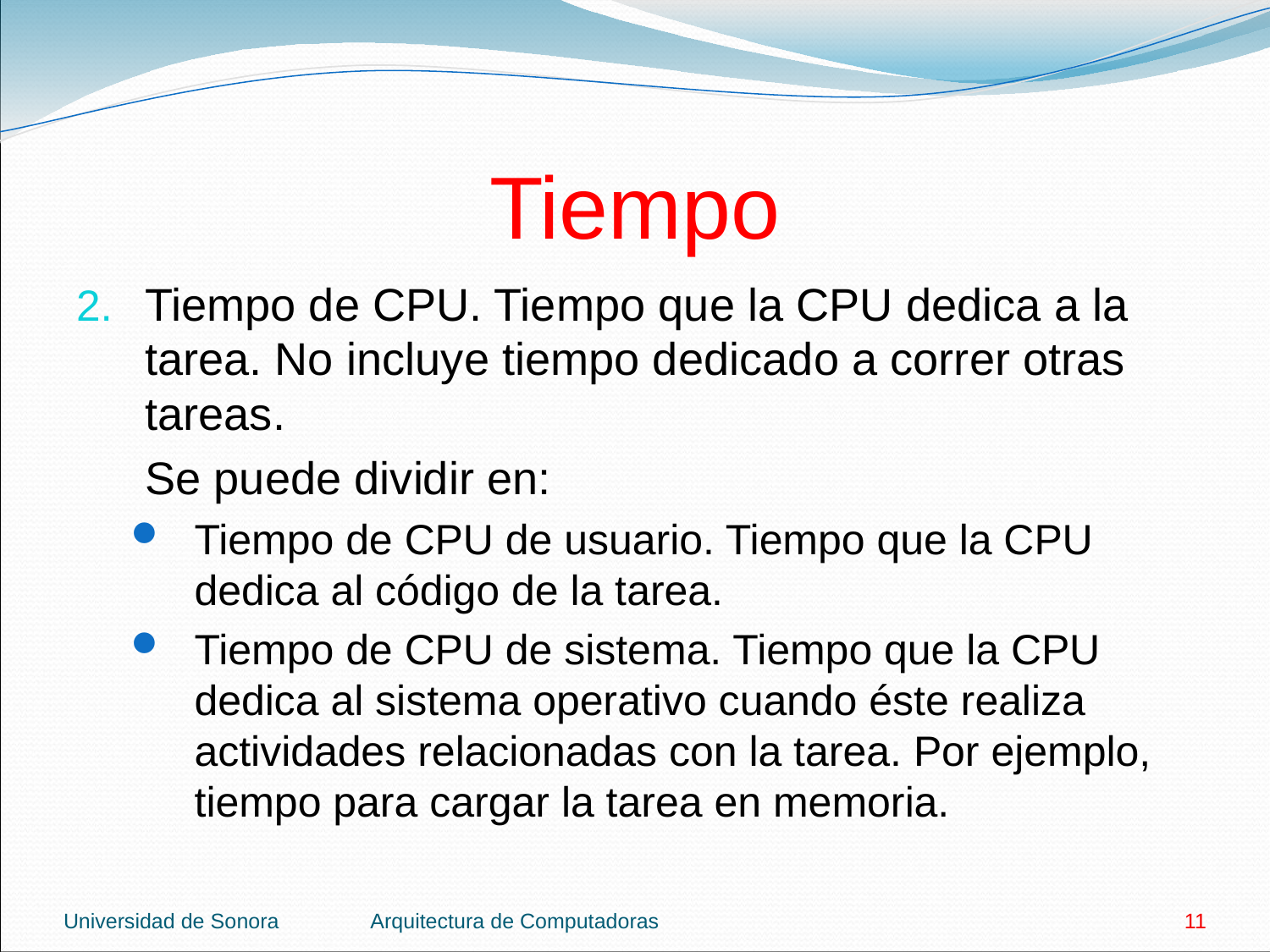

# Tiempo
Tiempo de CPU. Tiempo que la CPU dedica a la tarea. No incluye tiempo dedicado a correr otras tareas.
	Se puede dividir en:
Tiempo de CPU de usuario. Tiempo que la CPU dedica al código de la tarea.
Tiempo de CPU de sistema. Tiempo que la CPU dedica al sistema operativo cuando éste realiza actividades relacionadas con la tarea. Por ejemplo, tiempo para cargar la tarea en memoria.
Universidad de Sonora
Arquitectura de Computadoras
11